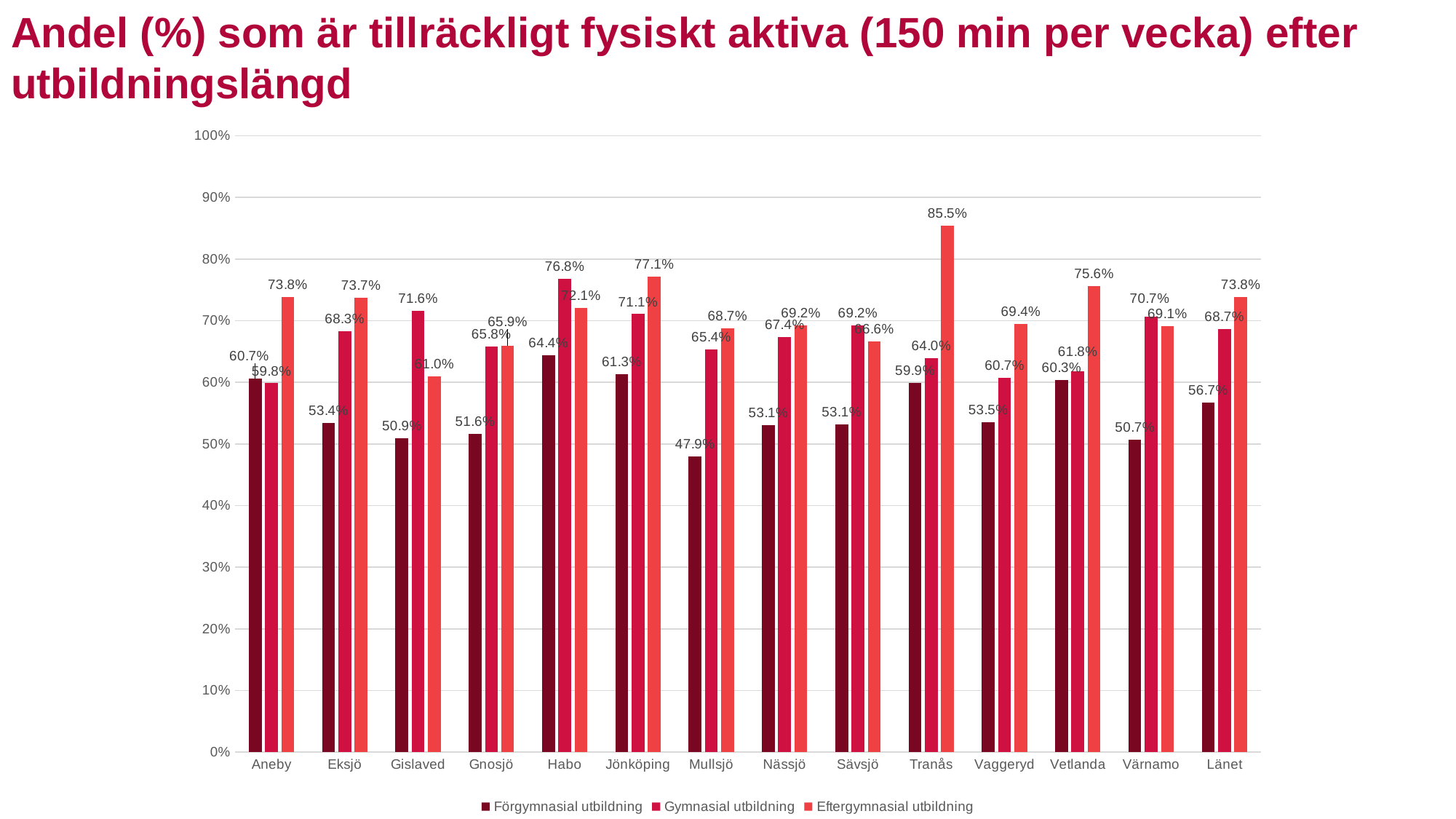

Andel (%) som är tillräckligt fysiskt aktiva (150 min per vecka) efter utbildningslängd

### Chart

| Category | Förgymnasial utbildning | Gymnasial utbildning | Eftergymnasial utbildning |
|---|---|---|---|
| Aneby | 0.606638418079096 | 0.5984761904761905 | 0.7380442541042114 |
| Eksjö | 0.5342723004694836 | 0.6829638051923442 | 0.7368526696105981 |
| Gislaved | 0.5091192704583634 | 0.7156471631205674 | 0.6097935505886367 |
| Gnosjö | 0.516419077404222 | 0.6577493457400407 | 0.6594372801875733 |
| Habo | 0.644206008583691 | 0.768232546067999 | 0.7205428747686614 |
| Jönköping | 0.6132342122584892 | 0.7107695863184653 | 0.7714004240464309 |
| Mullsjö | 0.4793002915451895 | 0.6538461538461539 | 0.6872659176029963 |
| Nässjö | 0.5307838350962842 | 0.6738139908871617 | 0.6919943600188 |
| Sävsjö | 0.5313914027149321 | 0.6922665239496922 | 0.6663351566384883 |
| Tranås | 0.5994629208841149 | 0.6395449308755761 | 0.8545975182946229 |
| Vaggeryd | 0.5349659863945578 | 0.6072258609761251 | 0.6944621260343731 |
| Vetlanda | 0.6034737620103474 | 0.617869822485207 | 0.7564197990323781 |
| Värnamo | 0.5073313782991202 | 0.7065268725795787 | 0.6909782608695653 |
| Länet | 0.567037774817603 | 0.686550394966553 | 0.7378826261346844 |